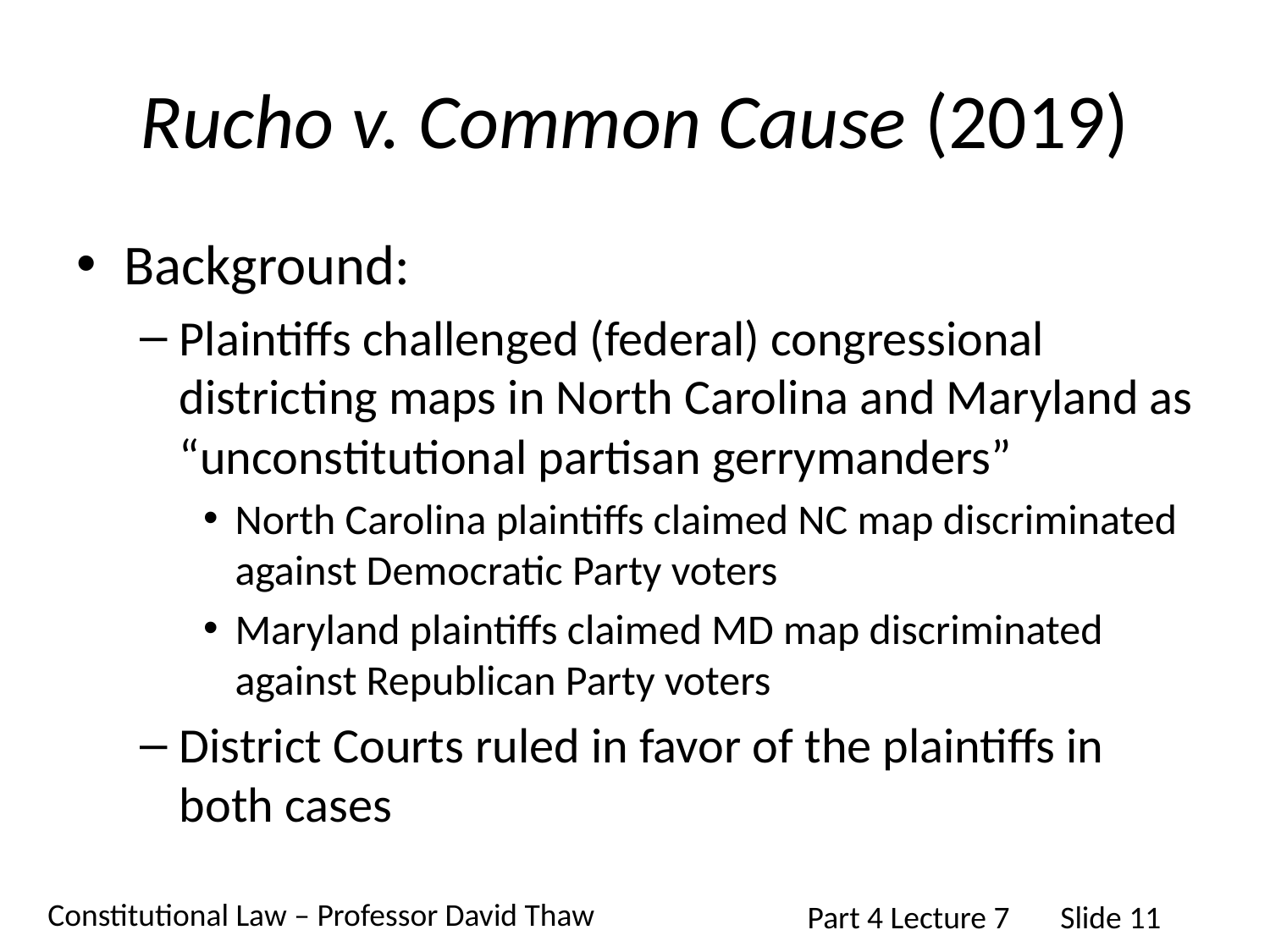

# Rucho v. Common Cause (2019)
Background:
Plaintiffs challenged (federal) congressional districting maps in North Carolina and Maryland as “unconstitutional partisan gerrymanders”
North Carolina plaintiffs claimed NC map discriminated against Democratic Party voters
Maryland plaintiffs claimed MD map discriminated against Republican Party voters
District Courts ruled in favor of the plaintiffs in both cases